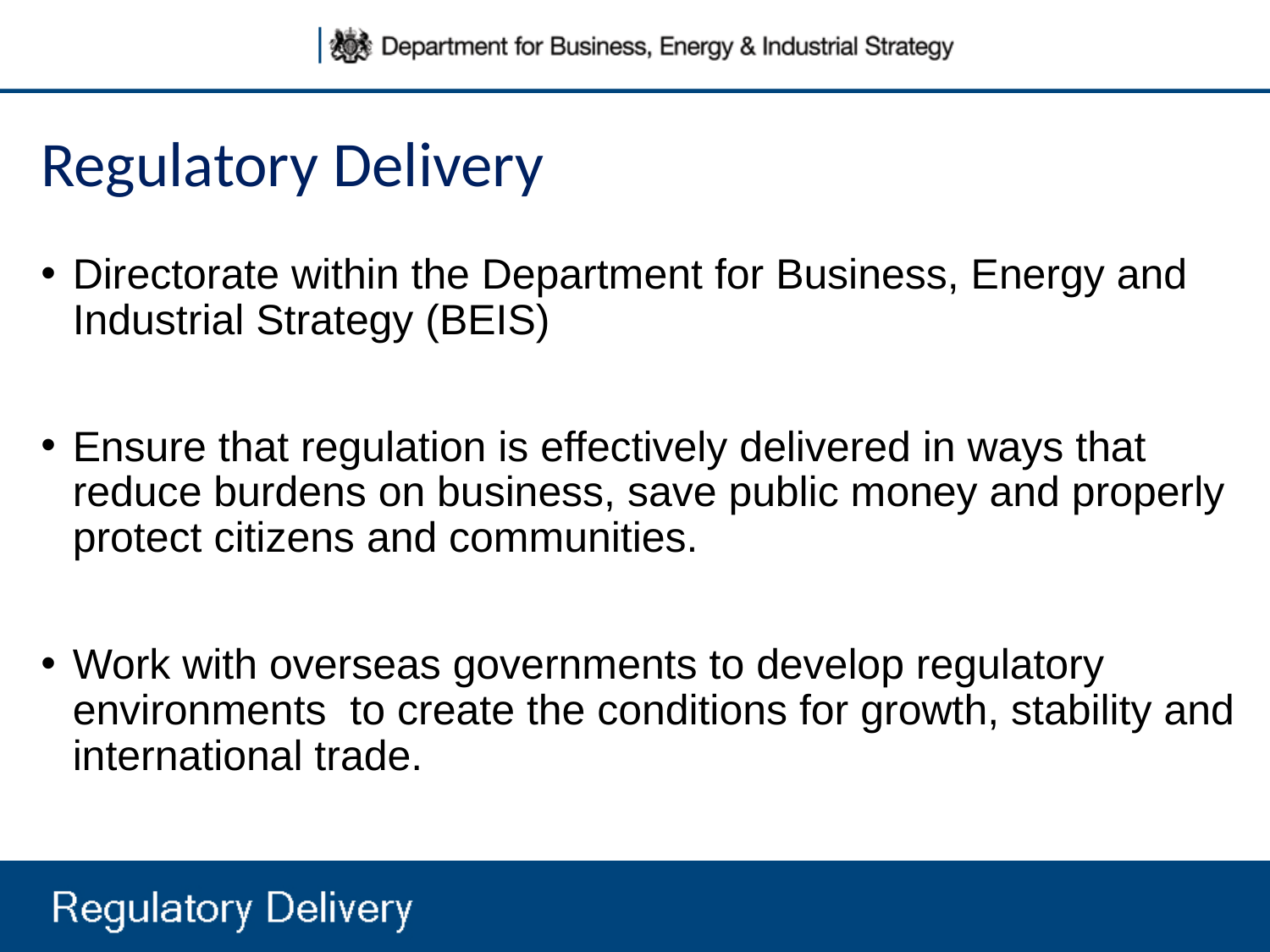

Regulatory Delivery
Directorate within the Department for Business, Energy and Industrial Strategy (BEIS)

Ensure that regulation is effectively delivered in ways that reduce burdens on business, save public money and properly protect citizens and communities.

Work with overseas governments to develop regulatory environments  to create the conditions for growth, stability and international trade.